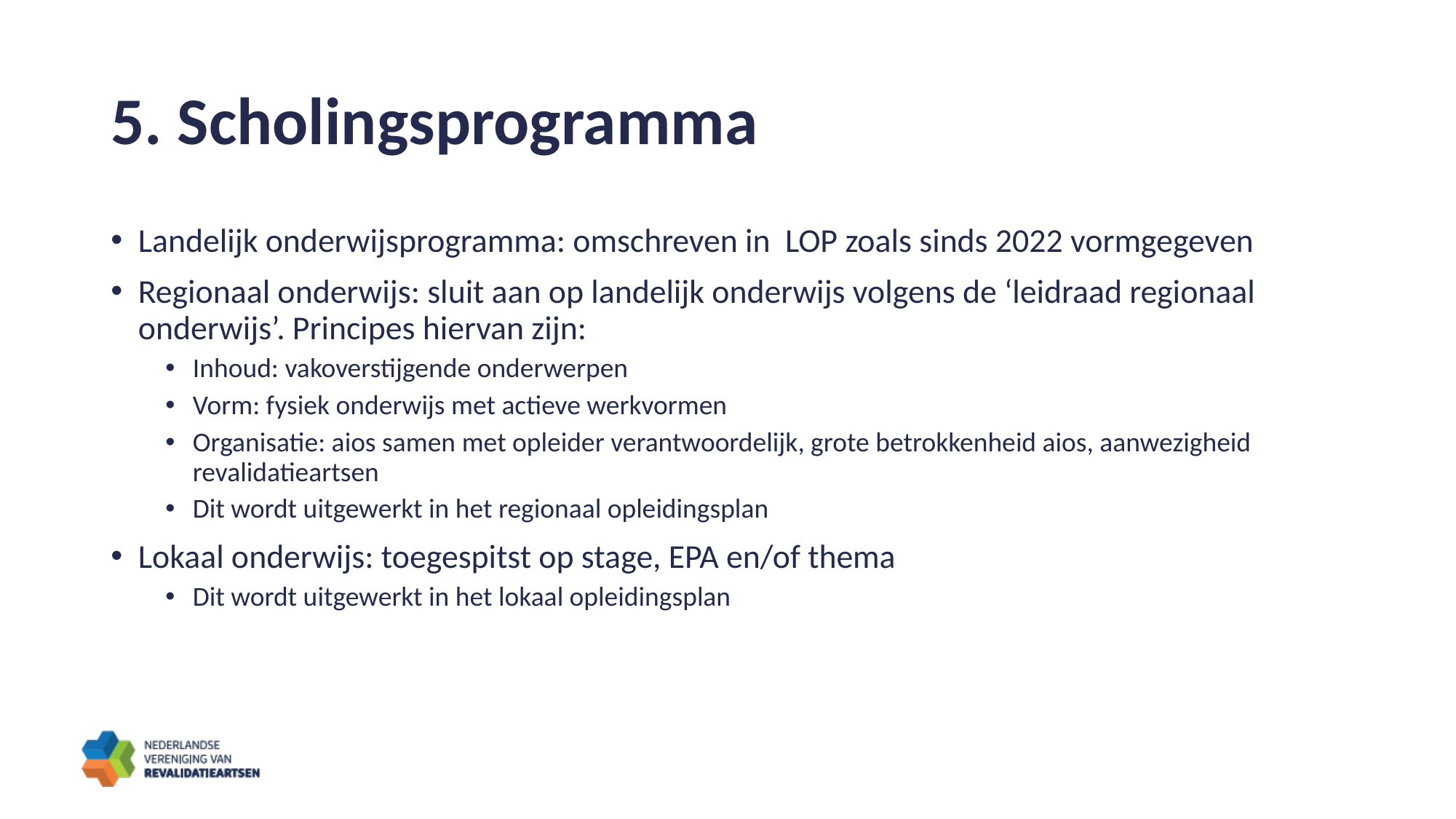

# 5. Scholingsprogramma
Landelijk onderwijsprogramma: omschreven in  LOP zoals sinds 2022 vormgegeven
Regionaal onderwijs: sluit aan op landelijk onderwijs volgens de ‘leidraad regionaal onderwijs’. Principes hiervan zijn:
Inhoud: vakoverstijgende onderwerpen
Vorm: fysiek onderwijs met actieve werkvormen
Organisatie: aios samen met opleider verantwoordelijk, grote betrokkenheid aios, aanwezigheid revalidatieartsen
Dit wordt uitgewerkt in het regionaal opleidingsplan
Lokaal onderwijs: toegespitst op stage, EPA en/of thema
Dit wordt uitgewerkt in het lokaal opleidingsplan